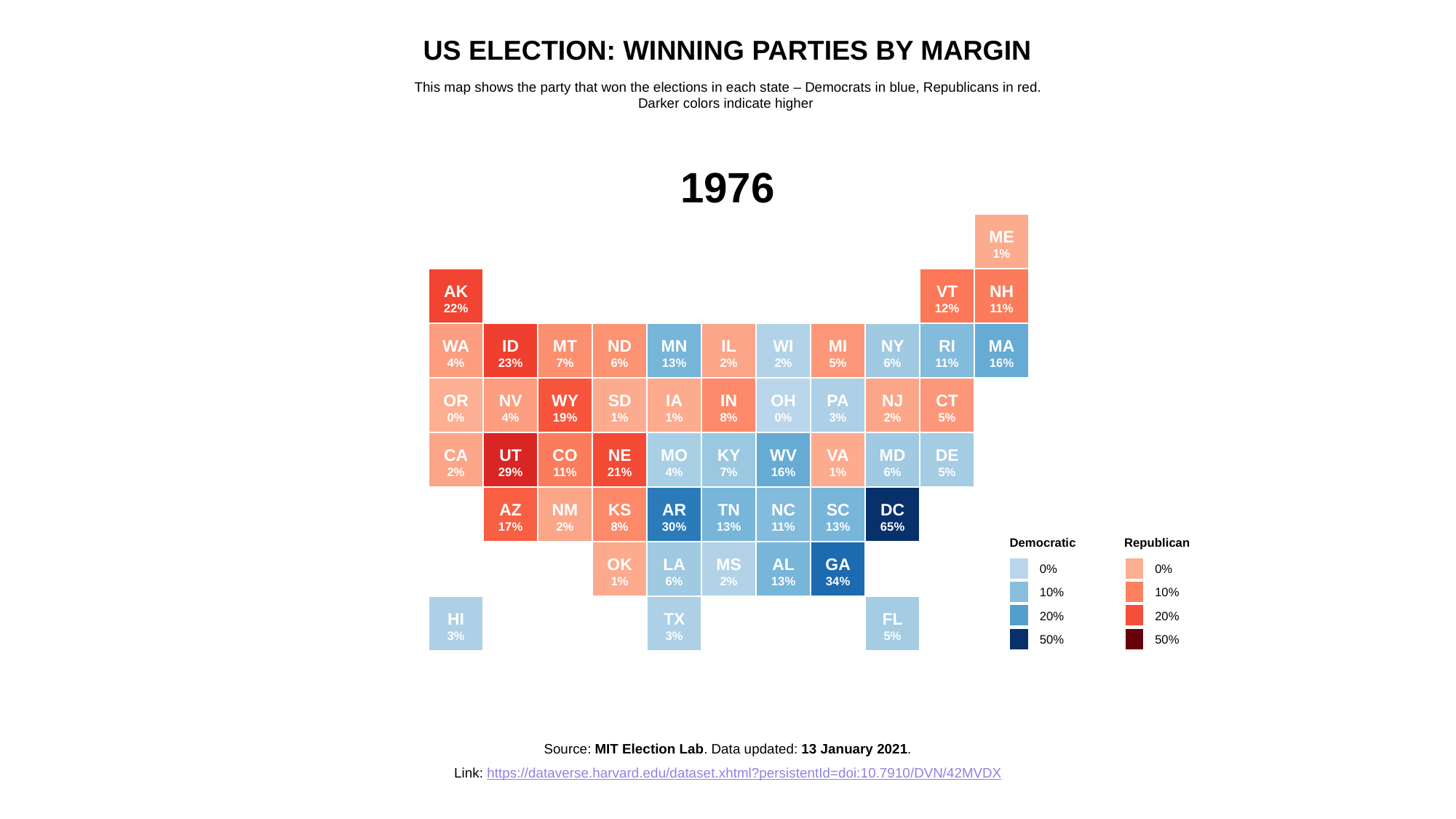

US Election: Winning Parties by Margin
This map shows the party that won the elections in each state – Democrats in blue, Republicans in red.
Darker colors indicate higher
1976
ME
1%
AK
22%
VT
12%
NH
11%
WA
4%
ID
23%
MT
7%
ND
6%
MN
13%
IL
2%
WI
2%
MI
5%
NY
6%
RI
11%
MA
16%
OR
0%
NV
4%
WY
19%
SD
1%
IA
1%
IN
8%
OH
0%
PA
3%
NJ
2%
CT
5%
CA
2%
UT
29%
CO
11%
NE
21%
MO
4%
KY
7%
WV
16%
VA
1%
MD
6%
DE
5%
AZ
17%
NM
2%
KS
8%
AR
30%
TN
13%
NC
11%
SC
13%
DC
65%
Democratic
Republican
OK
1%
LA
6%
MS
2%
AL
13%
GA
34%

0%

0%

10%

10%
HI
3%
TX
3%
FL
5%

20%

20%

50%

50%
Source: MIT Election Lab. Data updated: 13 January 2021.
Link: https://dataverse.harvard.edu/dataset.xhtml?persistentId=doi:10.7910/DVN/42MVDX